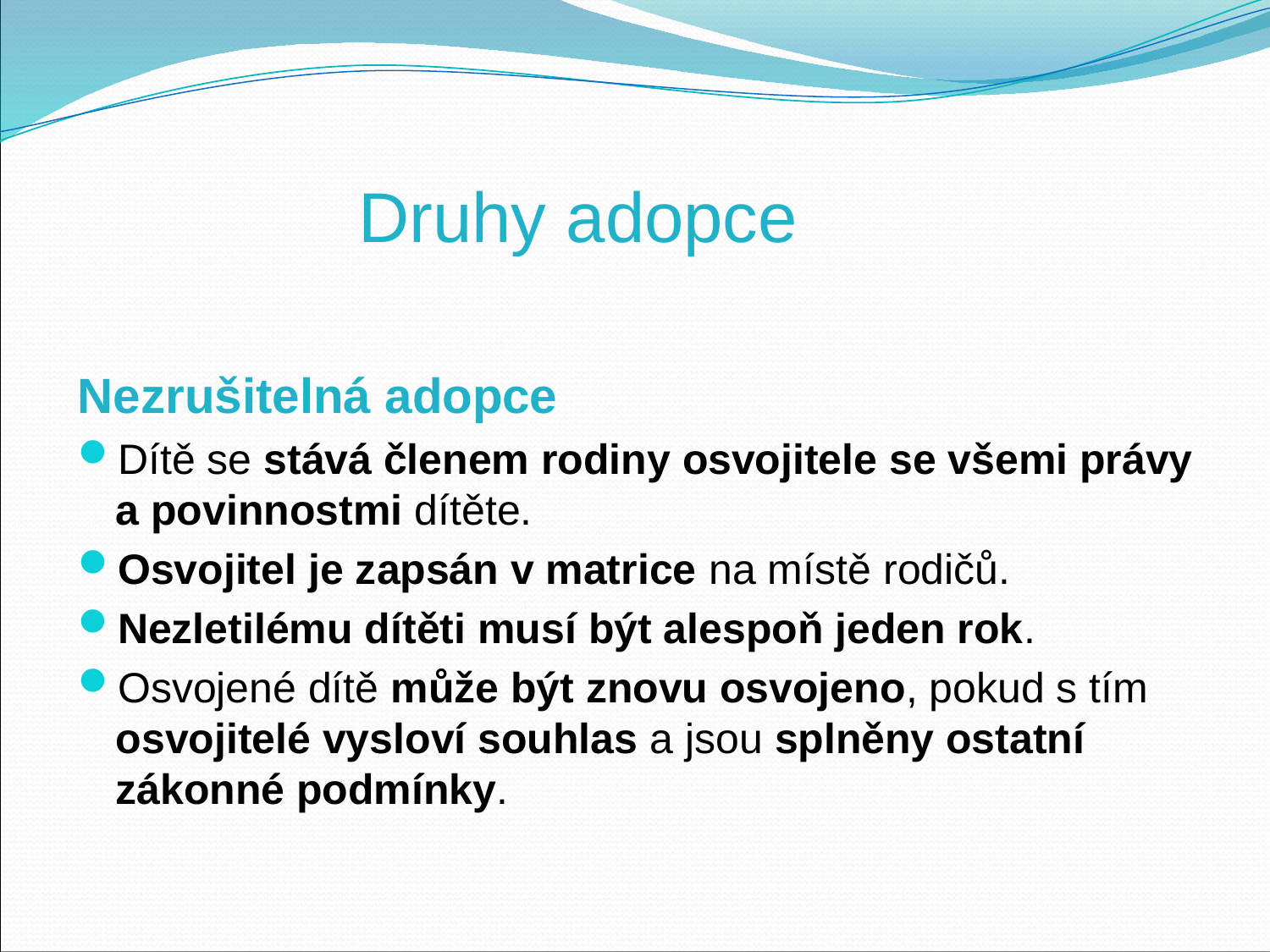

# Druhy adopce

Nezrušitelná adopce
Dítě se stává členem rodiny osvojitele se všemi právy a povinnostmi dítěte.
Osvojitel je zapsán v matrice na místě rodičů.
Nezletilému dítěti musí být alespoň jeden rok.
Osvojené dítě může být znovu osvojeno, pokud s tím osvojitelé vysloví souhlas a jsou splněny ostatní zákonné podmínky.